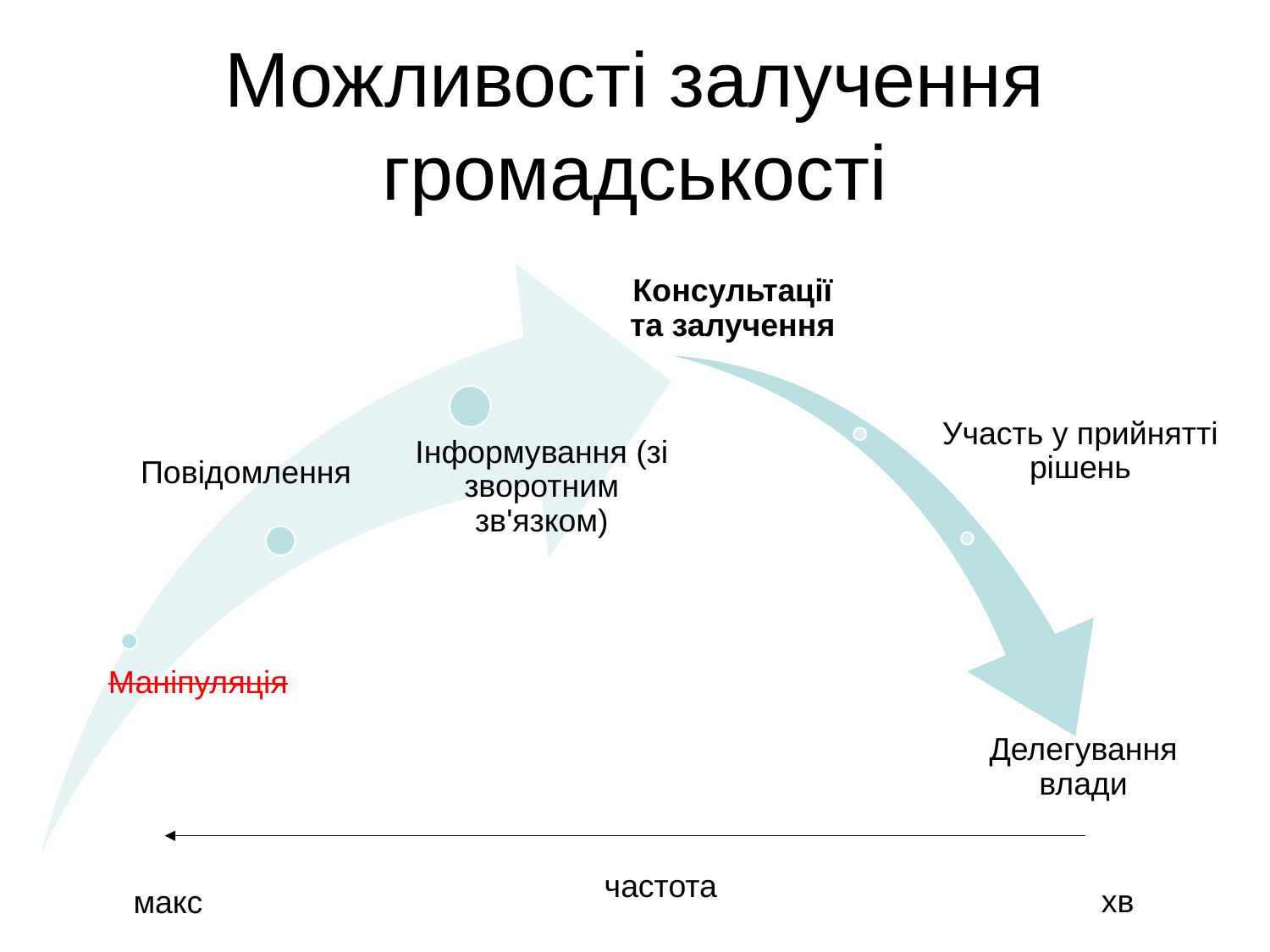

# Можливості залучення громадськості
Консультації та залучення

Участь у прийнятті рішень
Делегування влади
Маніпуляція
Повідомлення
Інформування (зі зворотним зв'язком)
частота
хв
макс